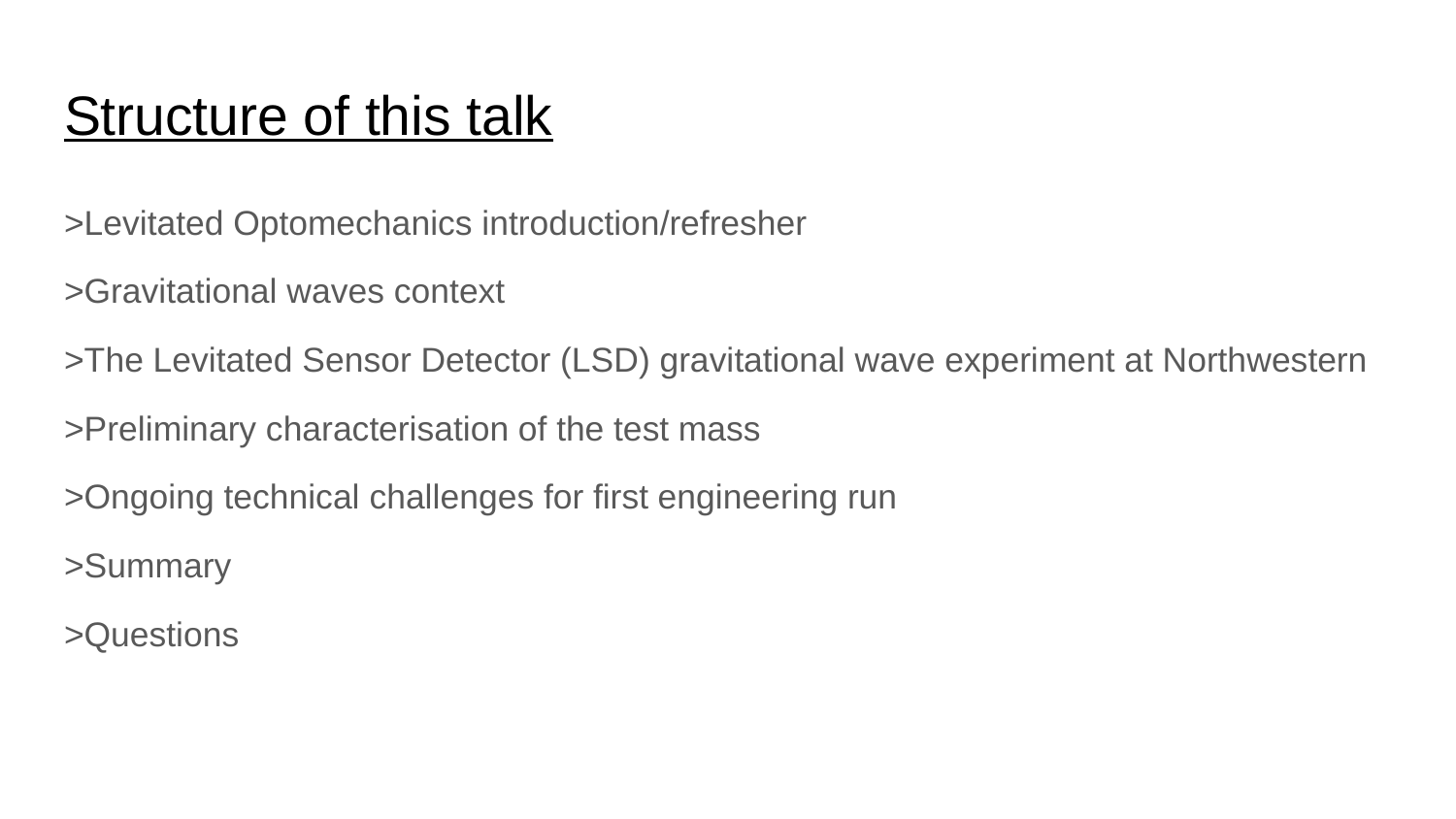

# Structure of this talk
>Levitated Optomechanics introduction/refresher
>Gravitational waves context
>The Levitated Sensor Detector (LSD) gravitational wave experiment at Northwestern
>Preliminary characterisation of the test mass
>Ongoing technical challenges for first engineering run
>Summary
>Questions